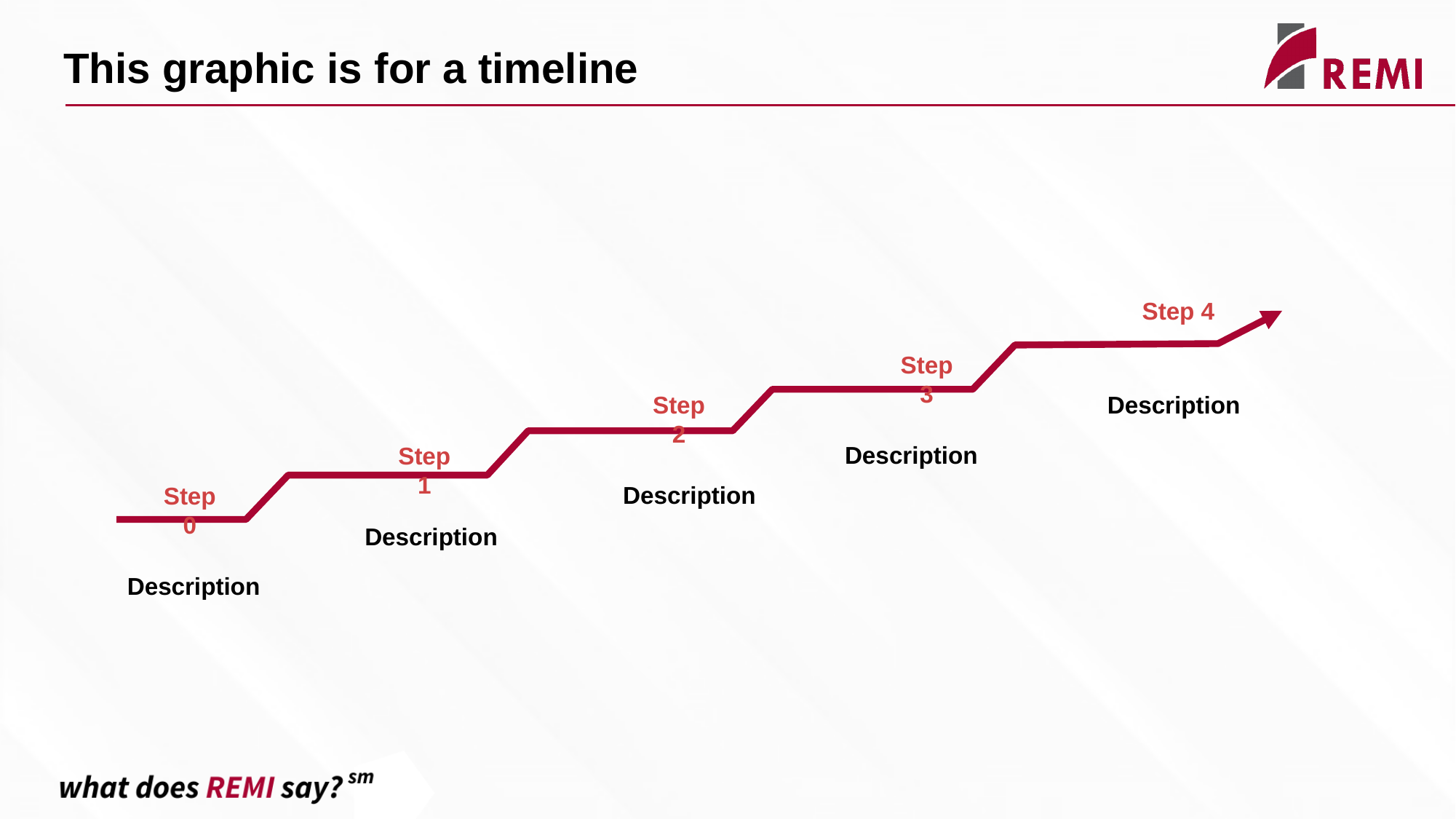

This graphic is for a timeline
Step 4

Step 3
Step 2
Description
Description
Step 1
Description
Step 0
Description
Description